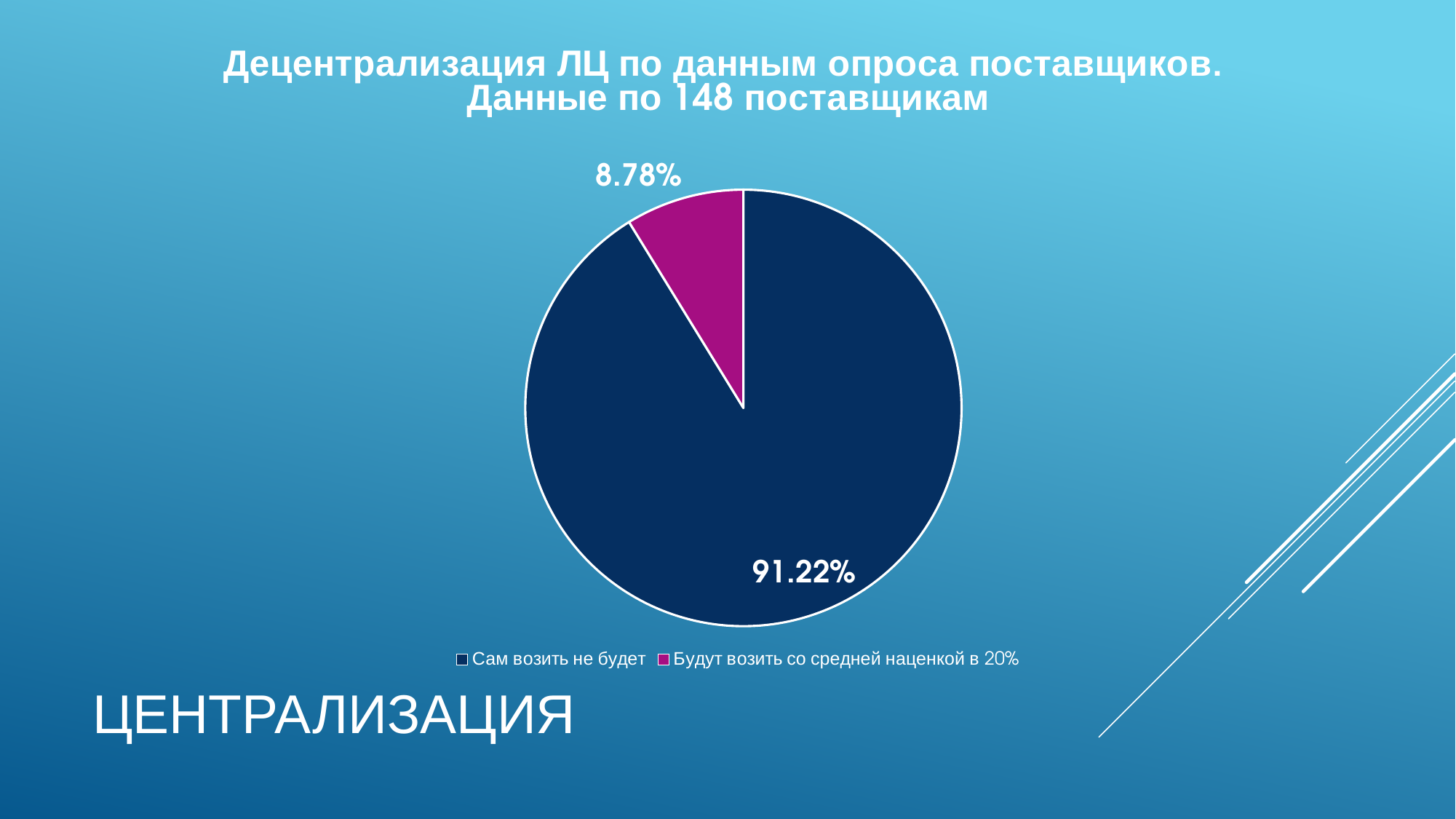

### Chart: Децентрализация ЛЦ по данным опроса поставщиков.
Данные по 148 поставщикам

| Category |  |
|---|---|
| Сам возить не будет | 0.9121621621621622 |
| Будут возить со средней наценкой в 20% | 0.08783783783783783 |

# централизация